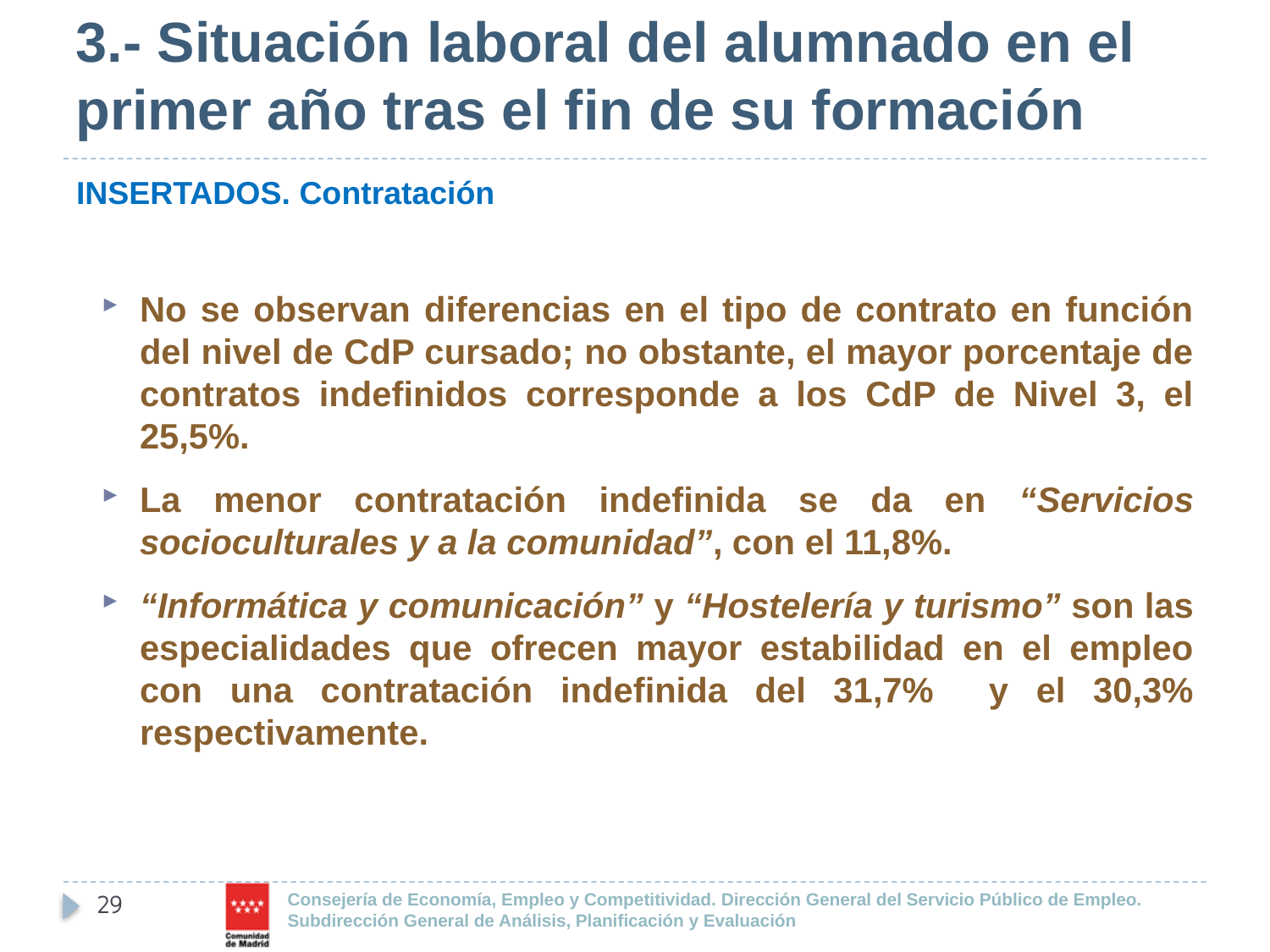

3.- Situación laboral del alumnado en el primer año tras el fin de su formación
INSERTADOS. Contratación

No se observan diferencias en el tipo de contrato en función del nivel de CdP cursado; no obstante, el mayor porcentaje de contratos indefinidos corresponde a los CdP de Nivel 3, el 25,5%.
La menor contratación indefinida se da en “Servicios socioculturales y a la comunidad”, con el 11,8%.
“Informática y comunicación” y “Hostelería y turismo” son las especialidades que ofrecen mayor estabilidad en el empleo con una contratación indefinida del 31,7%  y el 30,3% respectivamente.

29